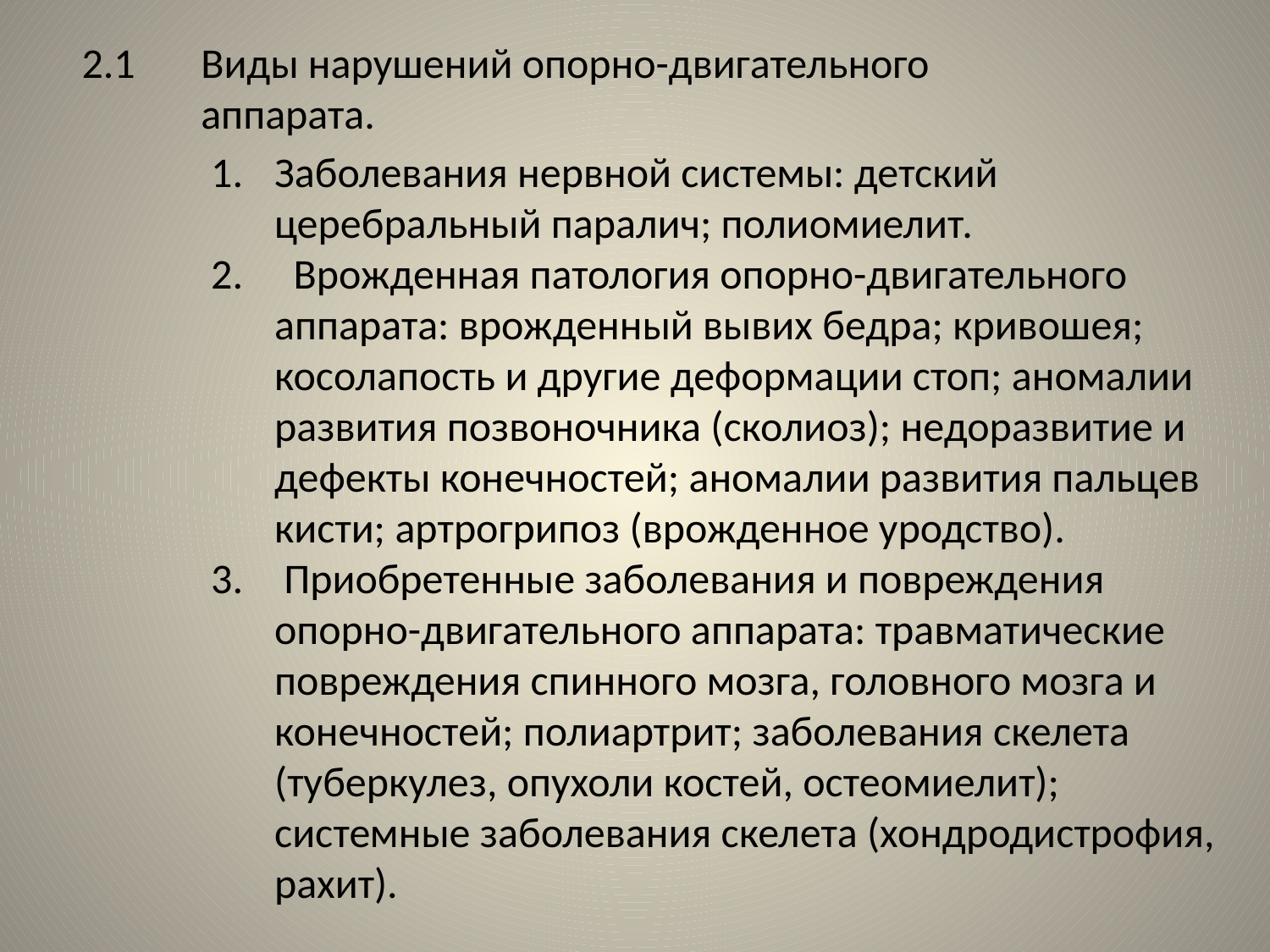

2.1
Виды нарушений опорно-двигательного аппарата.
Заболевания нервной системы: детский церебральный паралич; полиомиелит.
  Врожденная патология опорно-двигательного аппарата: врожденный вывих бедра; кривошея; косолапость и другие деформации стоп; аномалии развития позвоночника (сколиоз); недоразвитие и дефекты конечностей; аномалии развития пальцев кисти; артрогрипоз (врожденное уродство).
 Приобретенные заболевания и повреждения опорно-двигательного аппарата: травматические повреждения спинного мозга, головного мозга и конечностей; полиартрит; заболевания скелета (туберкулез, опухоли костей, остеомиелит); системные заболевания скелета (хондродистрофия, рахит).